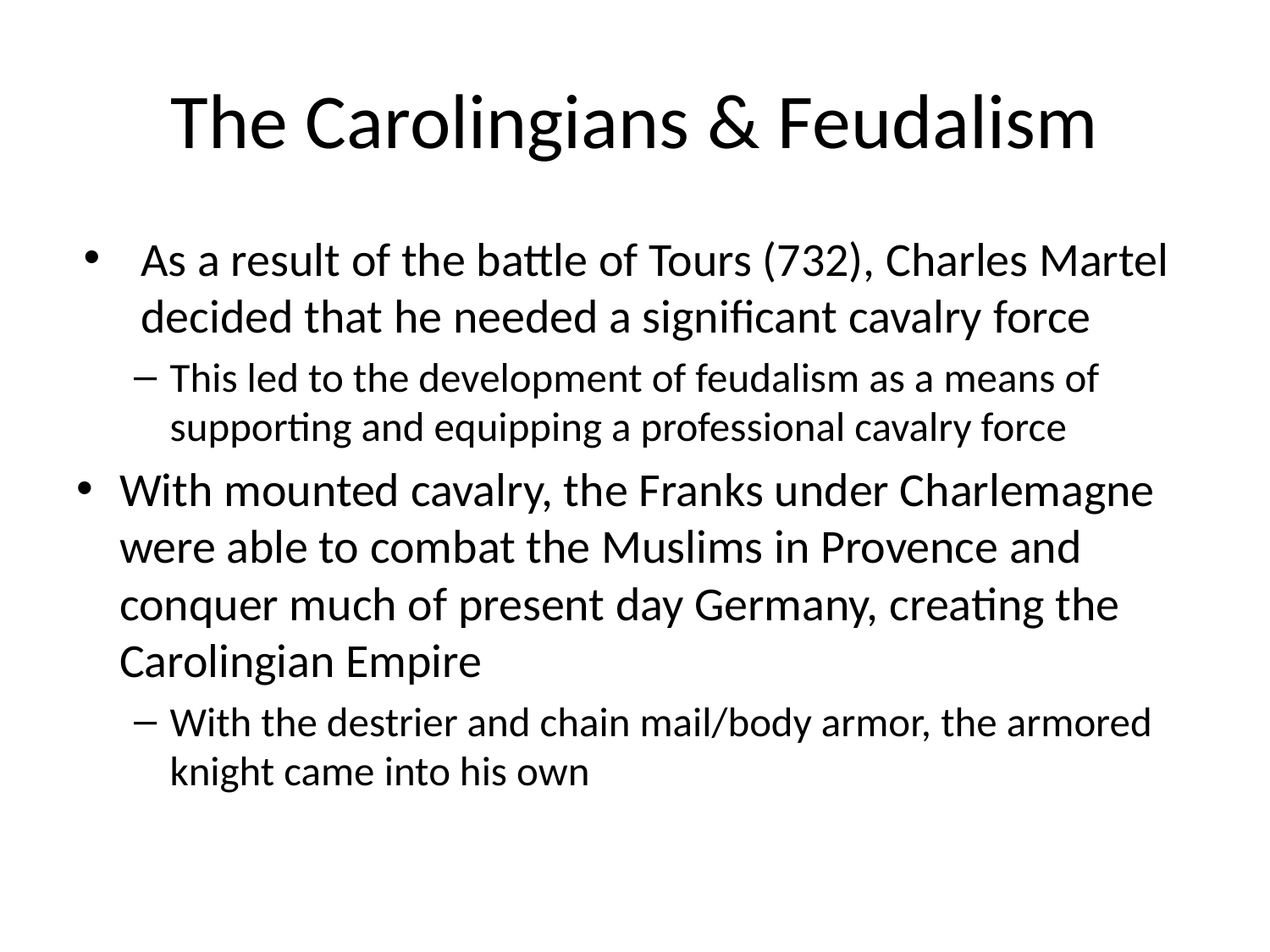

# The Carolingians & Feudalism
As a result of the battle of Tours (732), Charles Martel decided that he needed a significant cavalry force
This led to the development of feudalism as a means of supporting and equipping a professional cavalry force
With mounted cavalry, the Franks under Charlemagne were able to combat the Muslims in Provence and conquer much of present day Germany, creating the Carolingian Empire
With the destrier and chain mail/body armor, the armored knight came into his own